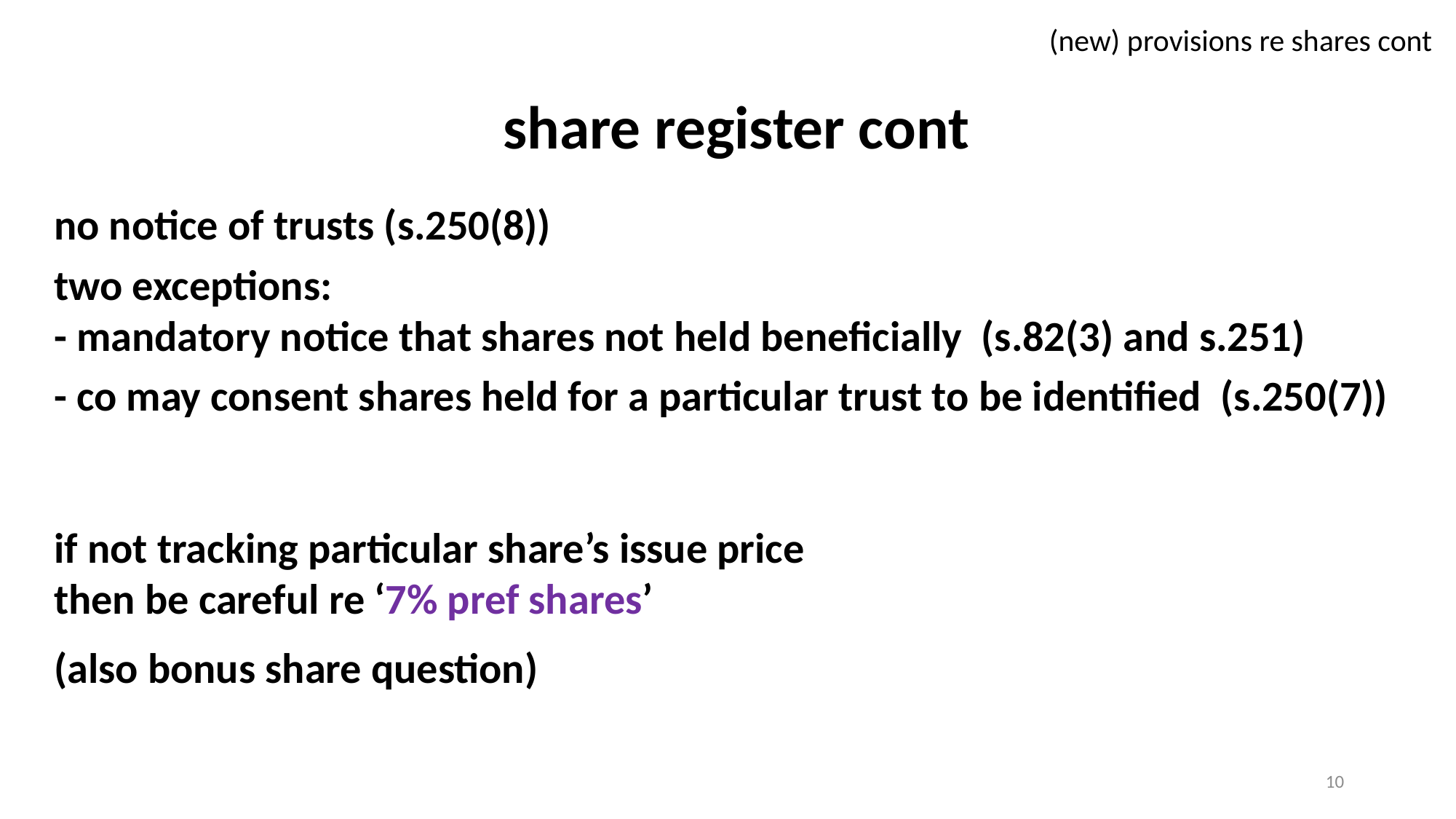

# (new) provisions re shares cont
share register cont
no notice of trusts (s.250(8))
two exceptions:
- mandatory notice that shares not held beneficially  (s.82(3) and s.251)
- co may consent shares held for a particular trust to be identified  (s.250(7))

if not tracking particular share’s issue price
then be careful re ‘7% pref shares’
(also bonus share question)

10